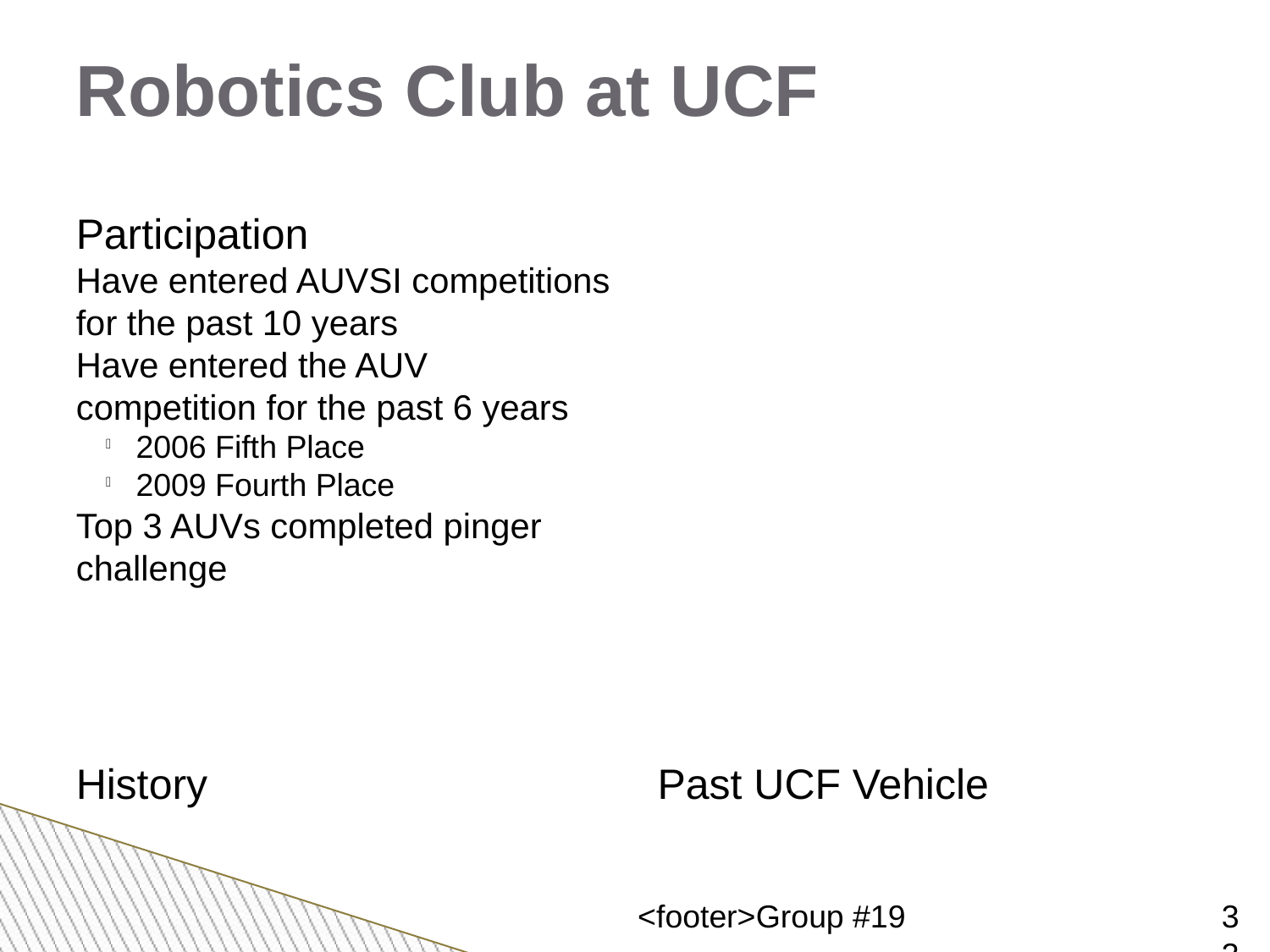

Robotics Club at UCF
Participation
Have entered AUVSI competitions for the past 10 years
Have entered the AUV competition for the past 6 years
2006 Fifth Place
2009 Fourth Place
Top 3 AUVs completed pinger challenge
History
Past UCF Vehicle
<footer>Group #19
33